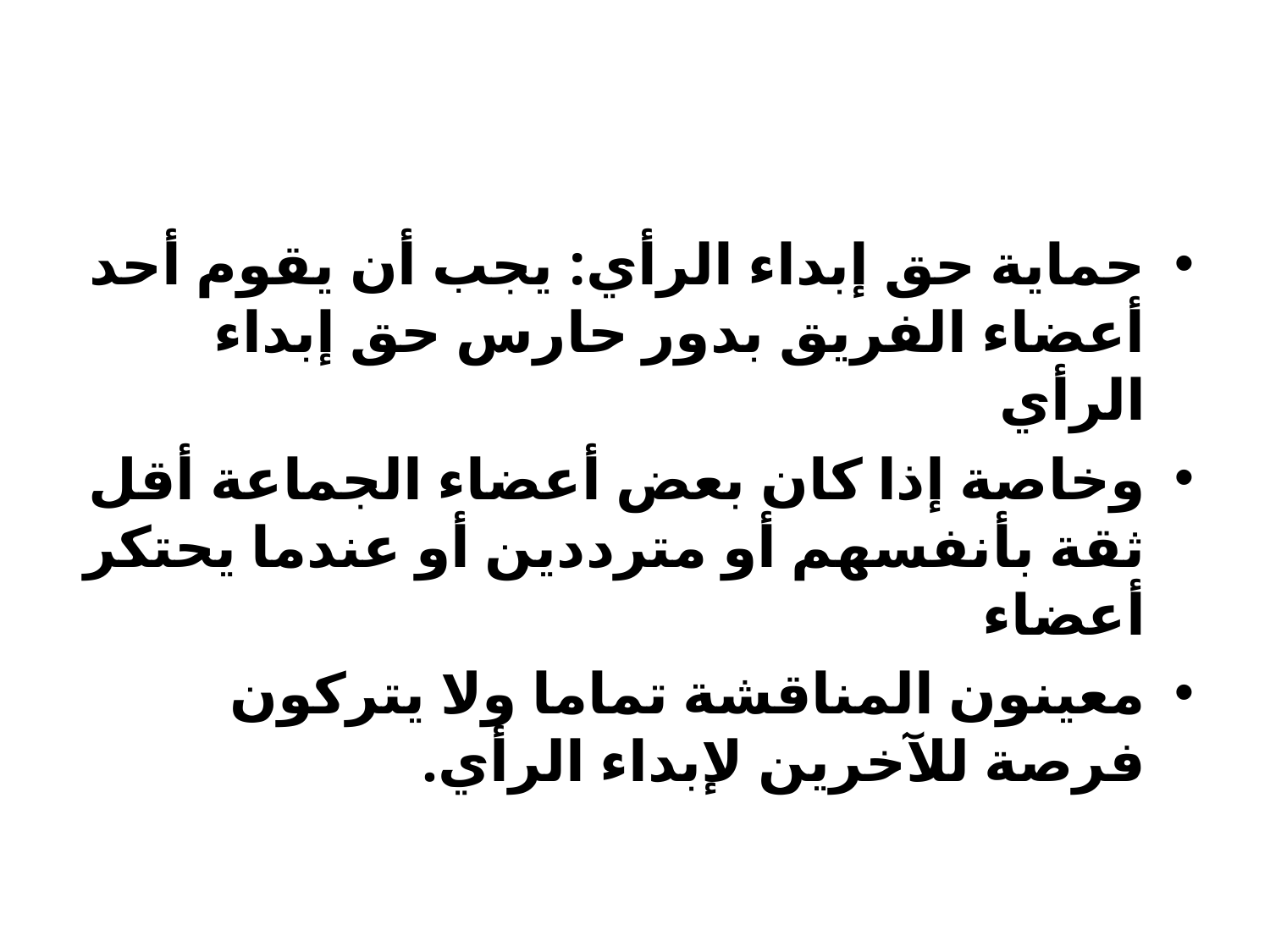

#
حماية حق إبداء الرأي: يجب أن يقوم أحد أعضاء الفريق بدور حارس حق إبداء الرأي
وخاصة إذا كان بعض أعضاء الجماعة أقل ثقة بأنفسهم أو مترددين أو عندما يحتكر أعضاء
معينون المناقشة تماما ولا يتركون فرصة للآخرين لإبداء الرأي.